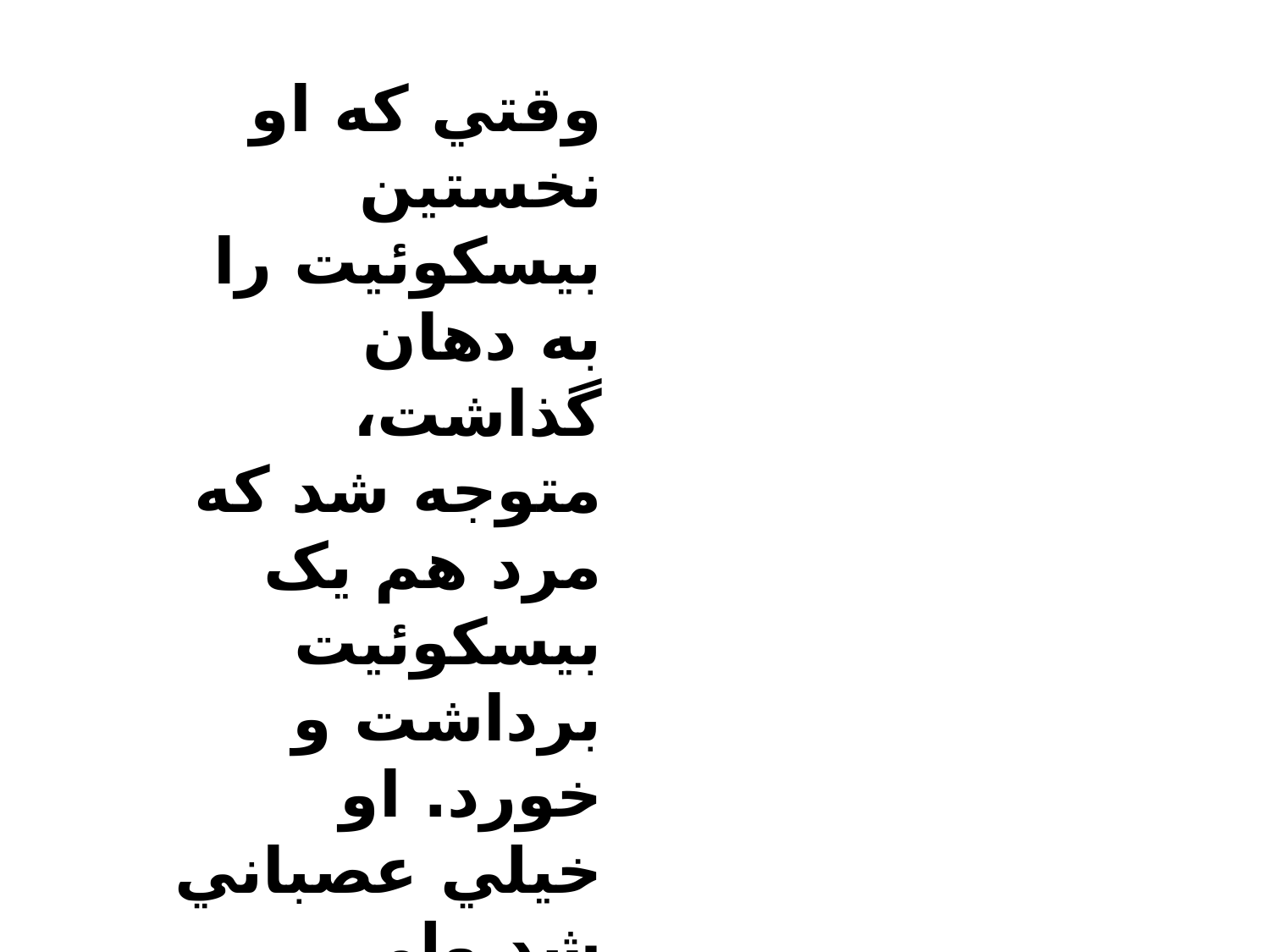

وقتي که او نخستين بيسکوئيت را به دهان گذاشت، متوجه شد که مرد هم يک بيسکوئيت برداشت و خورد. او خيلي عصباني شد ولي چيزي نگفت.
پيش خود فکر کرد: «بهتر است ناراحت نشوم. شايد اشتباه کرده باشد.»